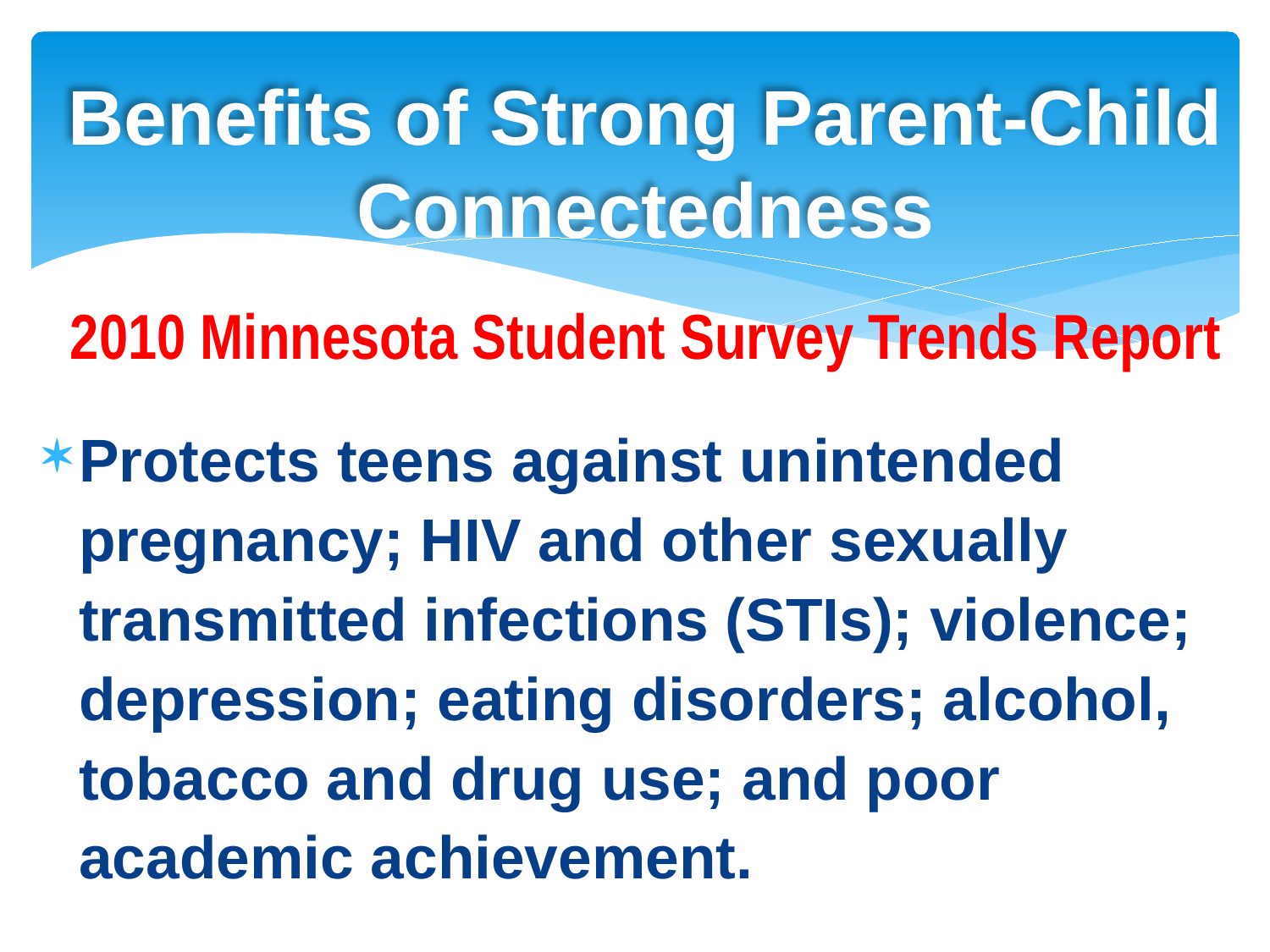

# Benefits of Strong Parent-Child Connectedness
2010 Minnesota Student Survey Trends Report
Protects teens against unintended pregnancy; HIV and other sexually transmitted infections (STIs); violence; depression; eating disorders; alcohol, tobacco and drug use; and poor academic achievement.